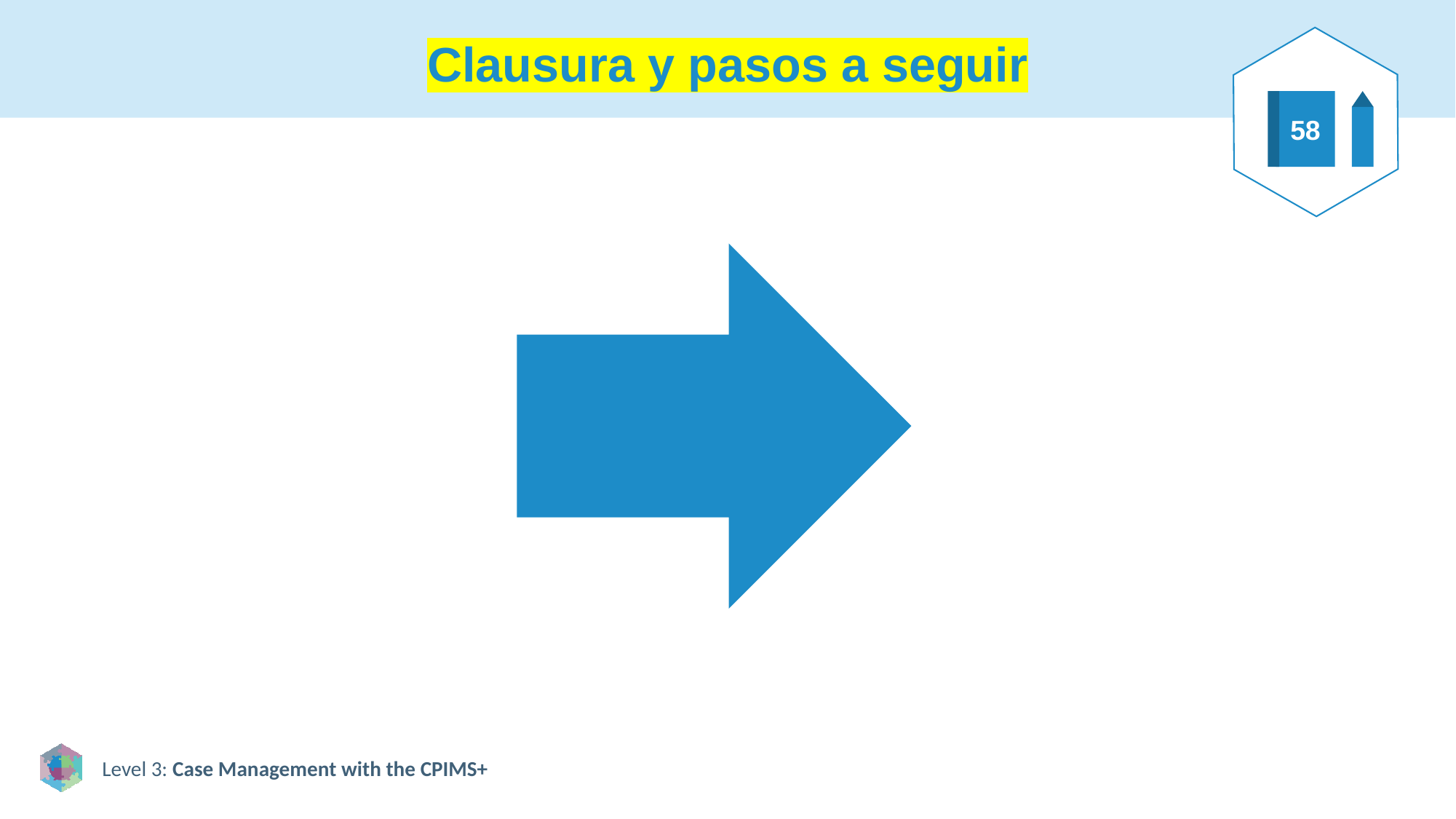

# Clausura y pasos a seguir

58